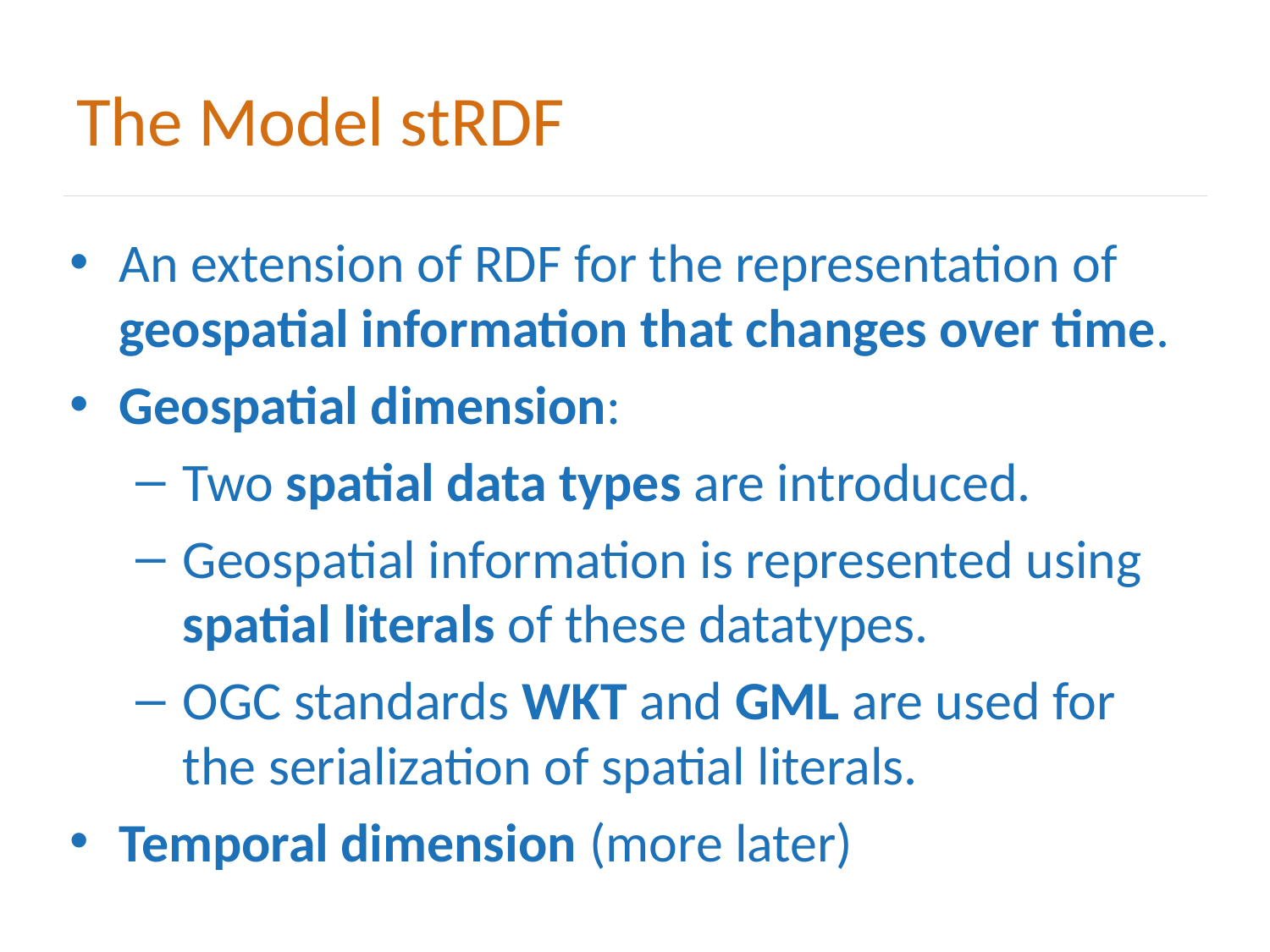

# The Model stRDF
An extension of RDF for the representation of geospatial information that changes over time.
Geospatial dimension:
Two spatial data types are introduced.
Geospatial information is represented using spatial literals of these datatypes.
OGC standards WKT and GML are used for the serialization of spatial literals.
Temporal dimension (more later)